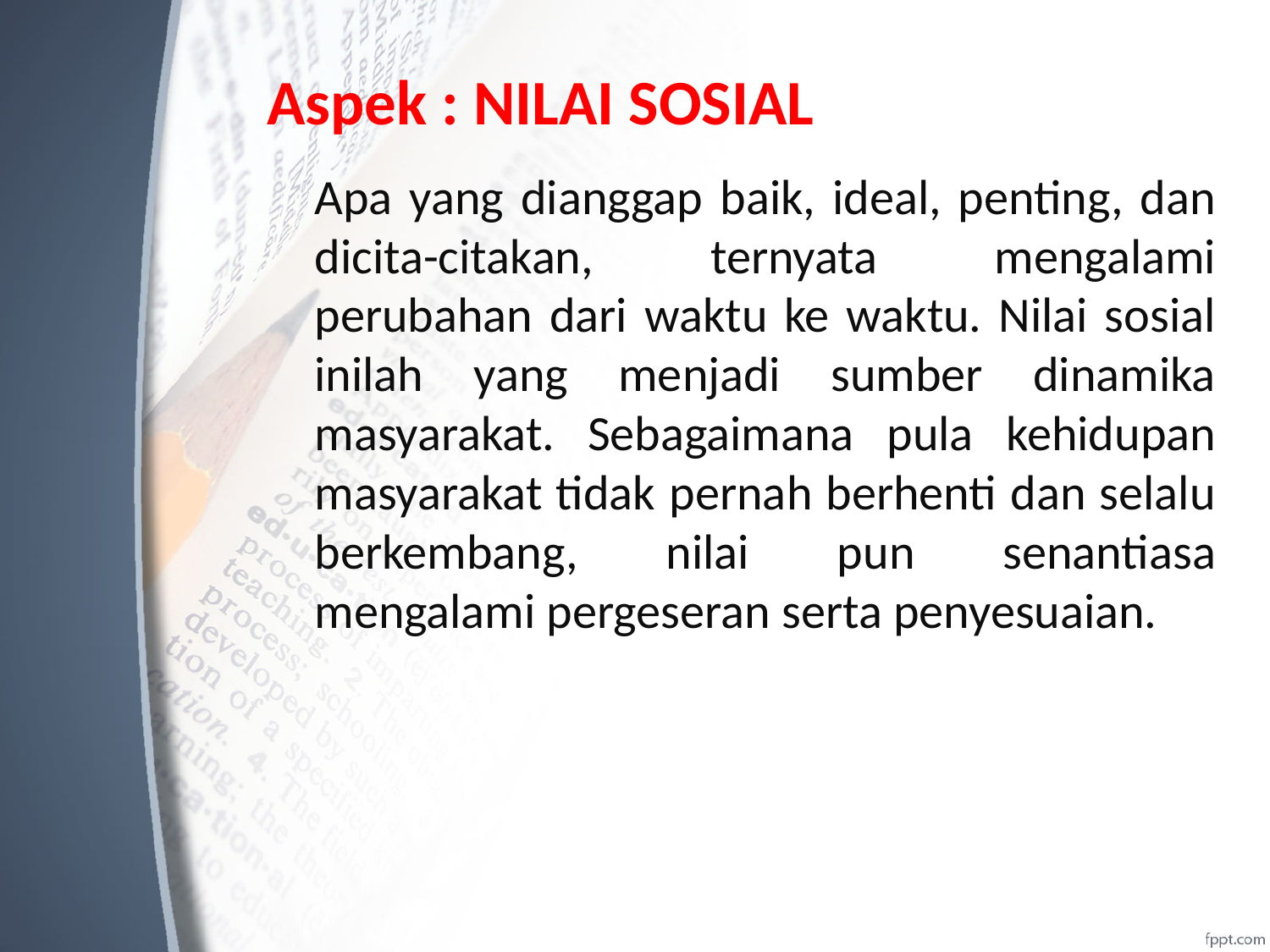

# Aspek : NILAI SOSIAL
	Apa yang dianggap baik, ideal, penting, dan dicita-citakan, ternyata mengalami perubahan dari waktu ke waktu. Nilai sosial inilah yang menjadi sumber dinamika masyarakat. Sebagaimana pula kehidupan masyarakat tidak pernah berhenti dan selalu berkembang, nilai pun senantiasa mengalami pergeseran serta penyesuaian.